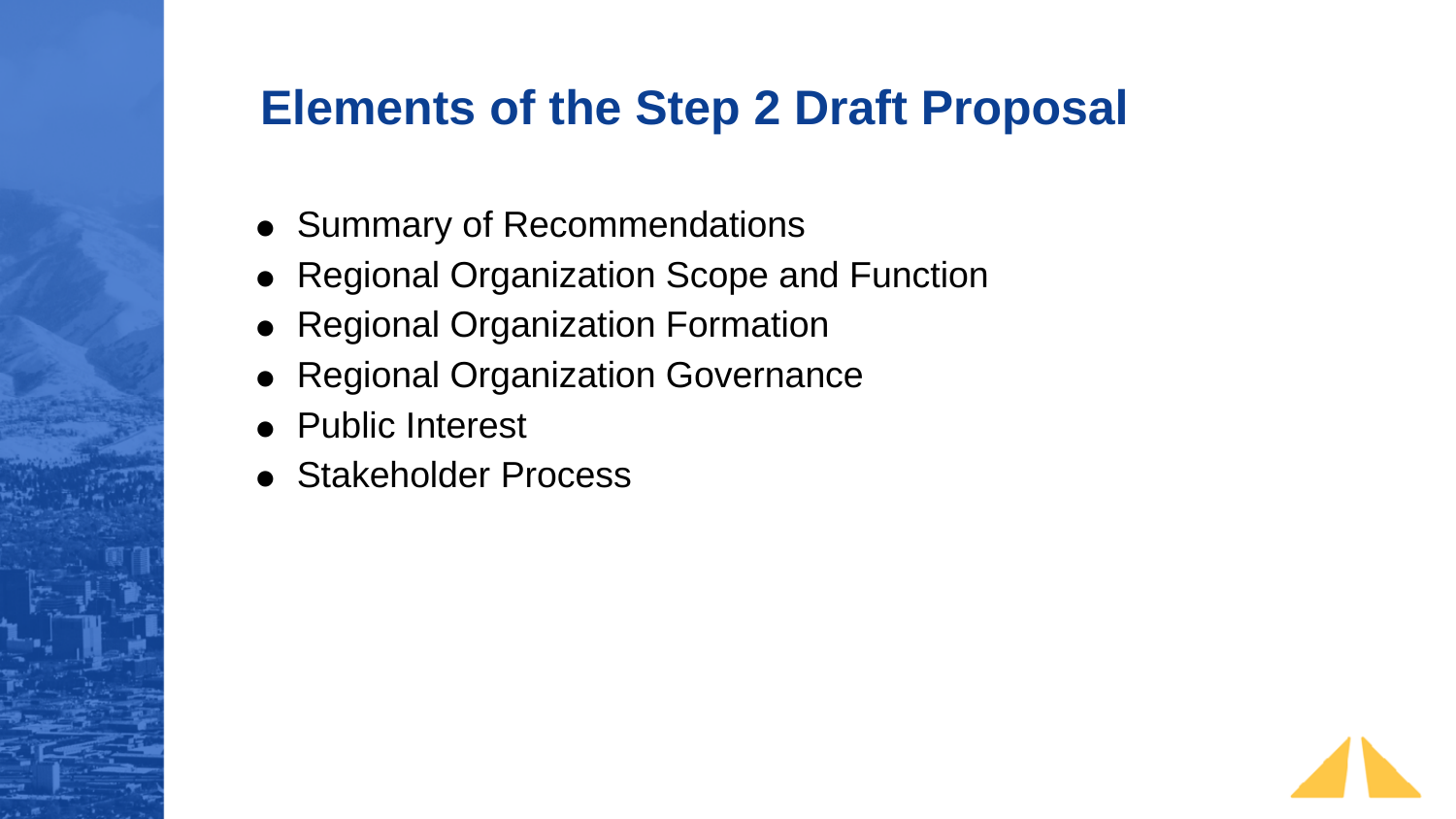

Elements of the Step 2 Draft Proposal

Summary of Recommendations
Regional Organization Scope and Function
Regional Organization Formation
Regional Organization Governance
Public Interest
Stakeholder Process